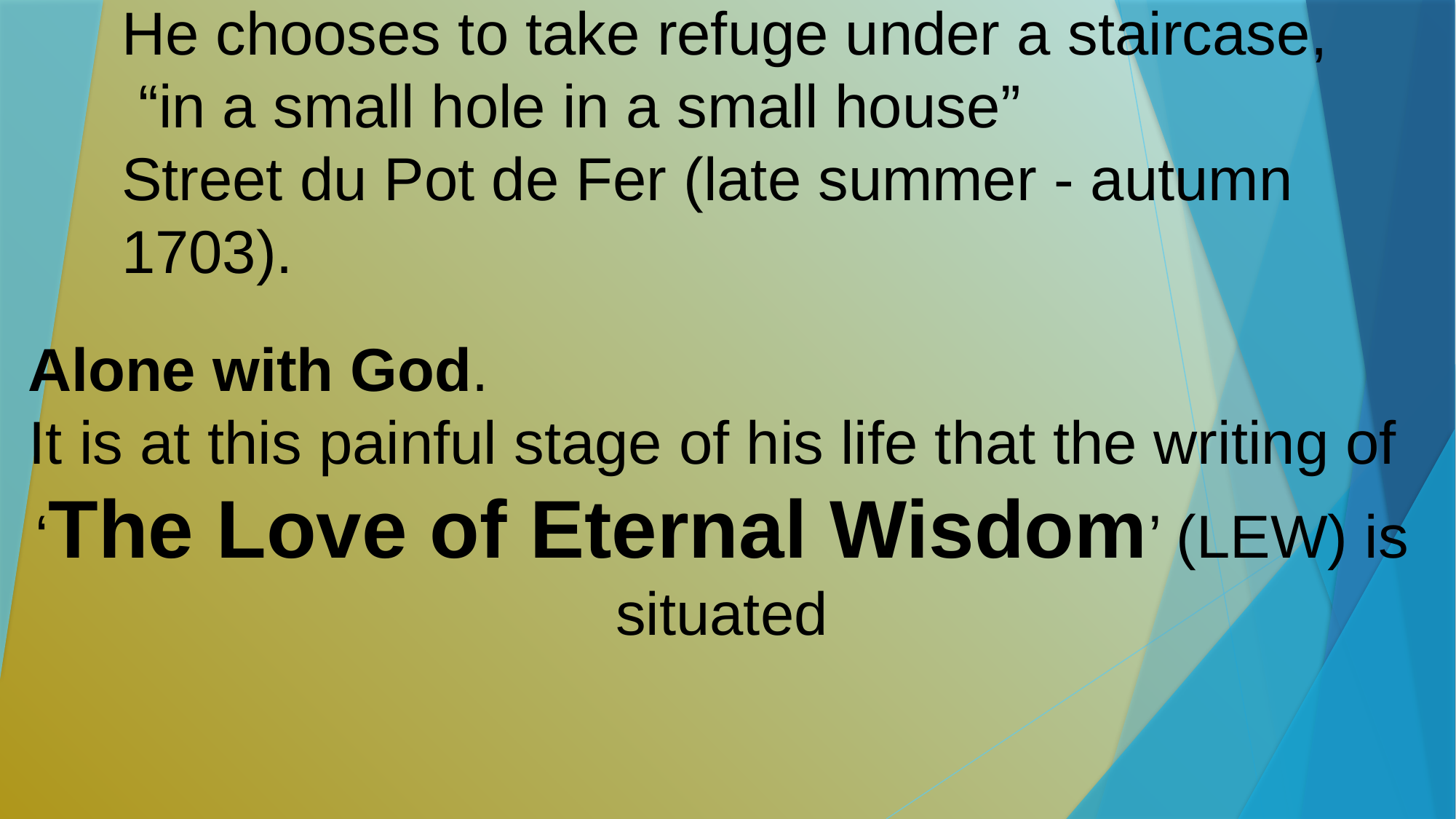

He chooses to take refuge under a staircase,
 “in a small hole in a small house”
Street du Pot de Fer (late summer - autumn 1703).
Alone with God.
It is at this painful stage of his life that the writing of  ‘The Love of Eternal Wisdom’ (LEW) is situated